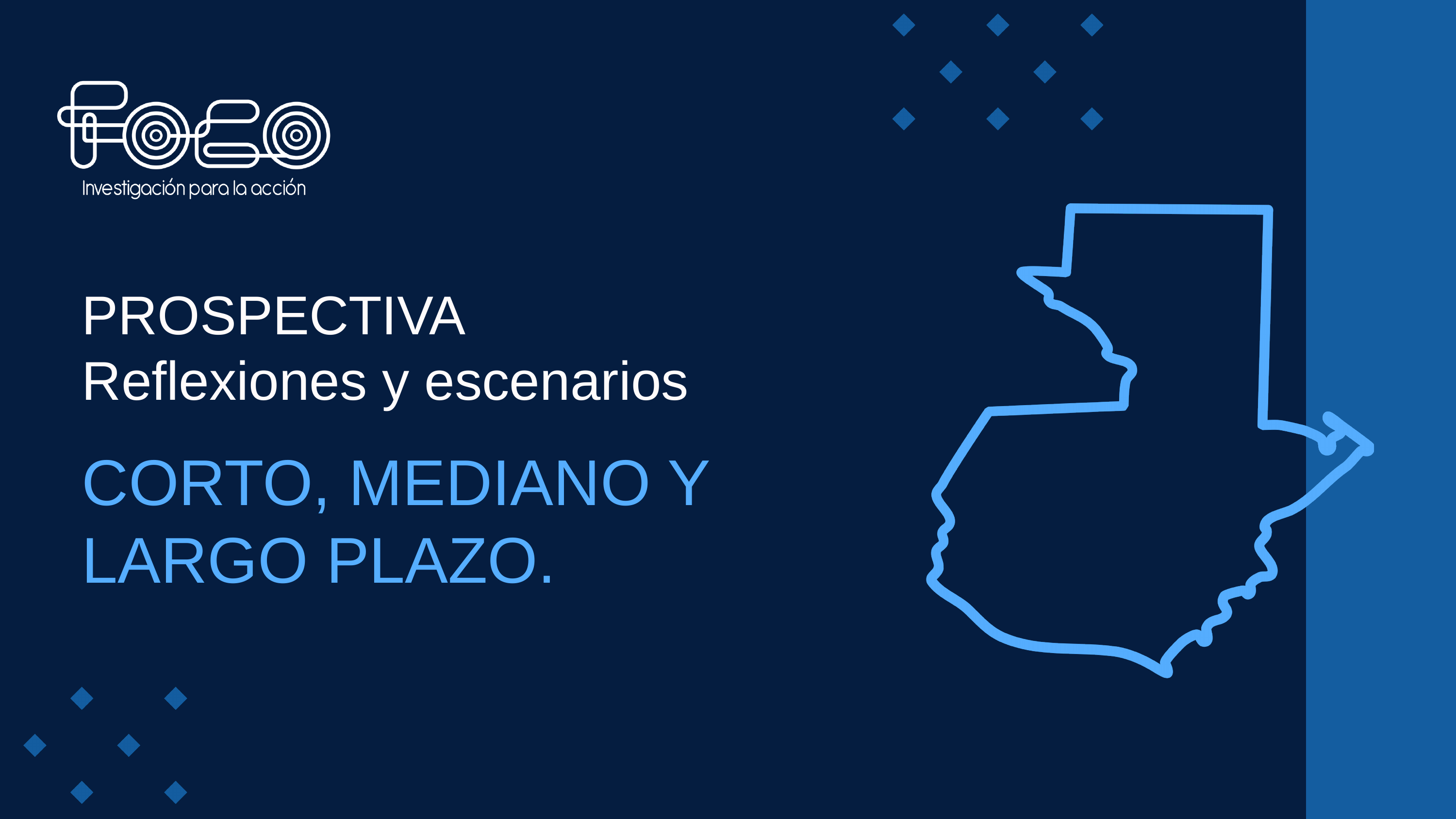

PROSPECTIVA
Reflexiones y escenarios

CORTO, MEDIANO Y LARGO PLAZO.